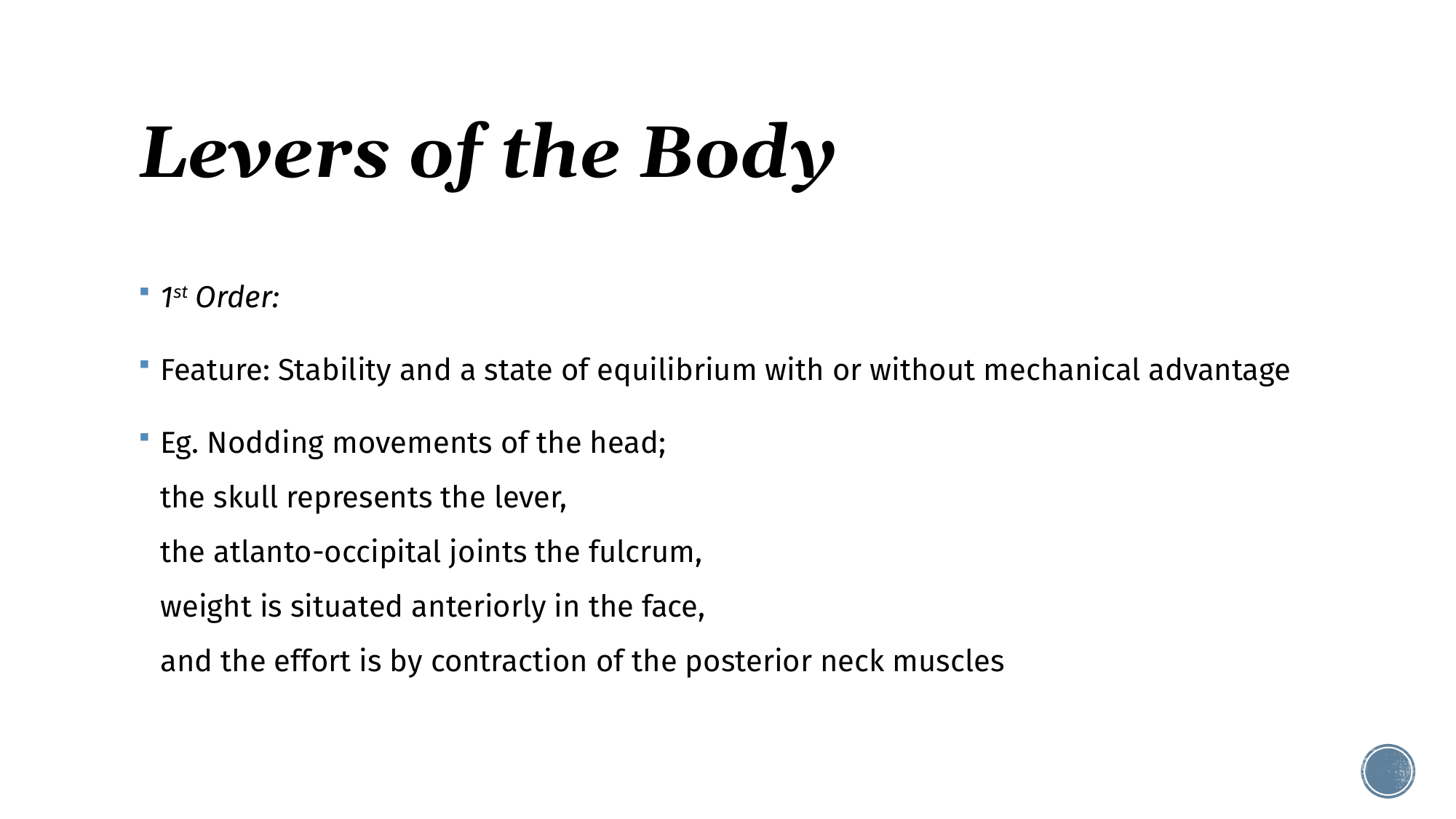

# Levers of the Body
1st Order:
Feature: Stability and a state of equilibrium with or without mechanical advantage
Eg. Nodding movements of the head;
the skull represents the lever,
the atlanto-occipital joints the fulcrum,
weight is situated anteriorly in the face,
and the effort is by contraction of the posterior neck muscles